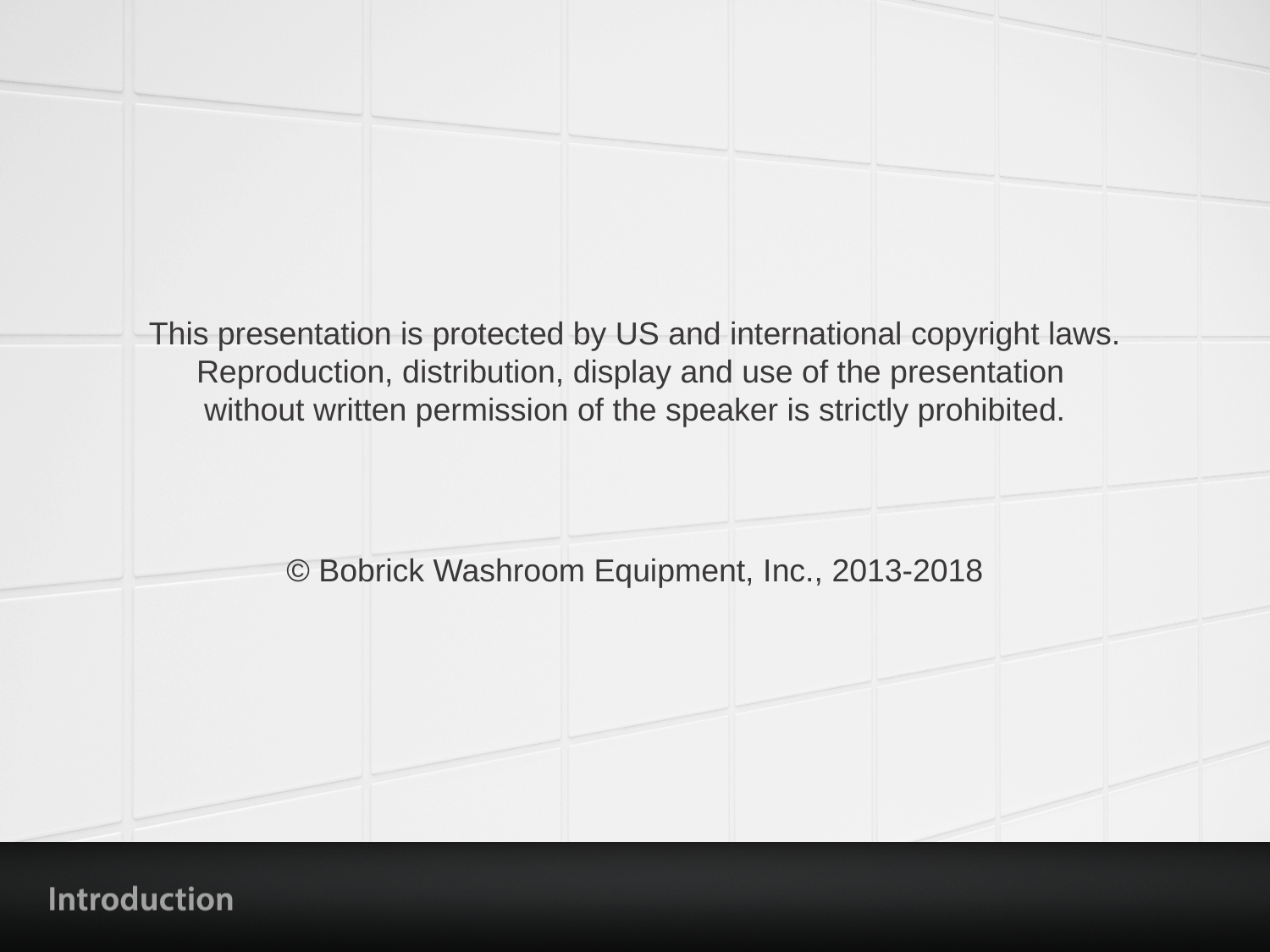

This presentation is protected by US and international copyright laws. Reproduction, distribution, display and use of the presentation
without written permission of the speaker is strictly prohibited.

© Bobrick Washroom Equipment, Inc., 2013-2018